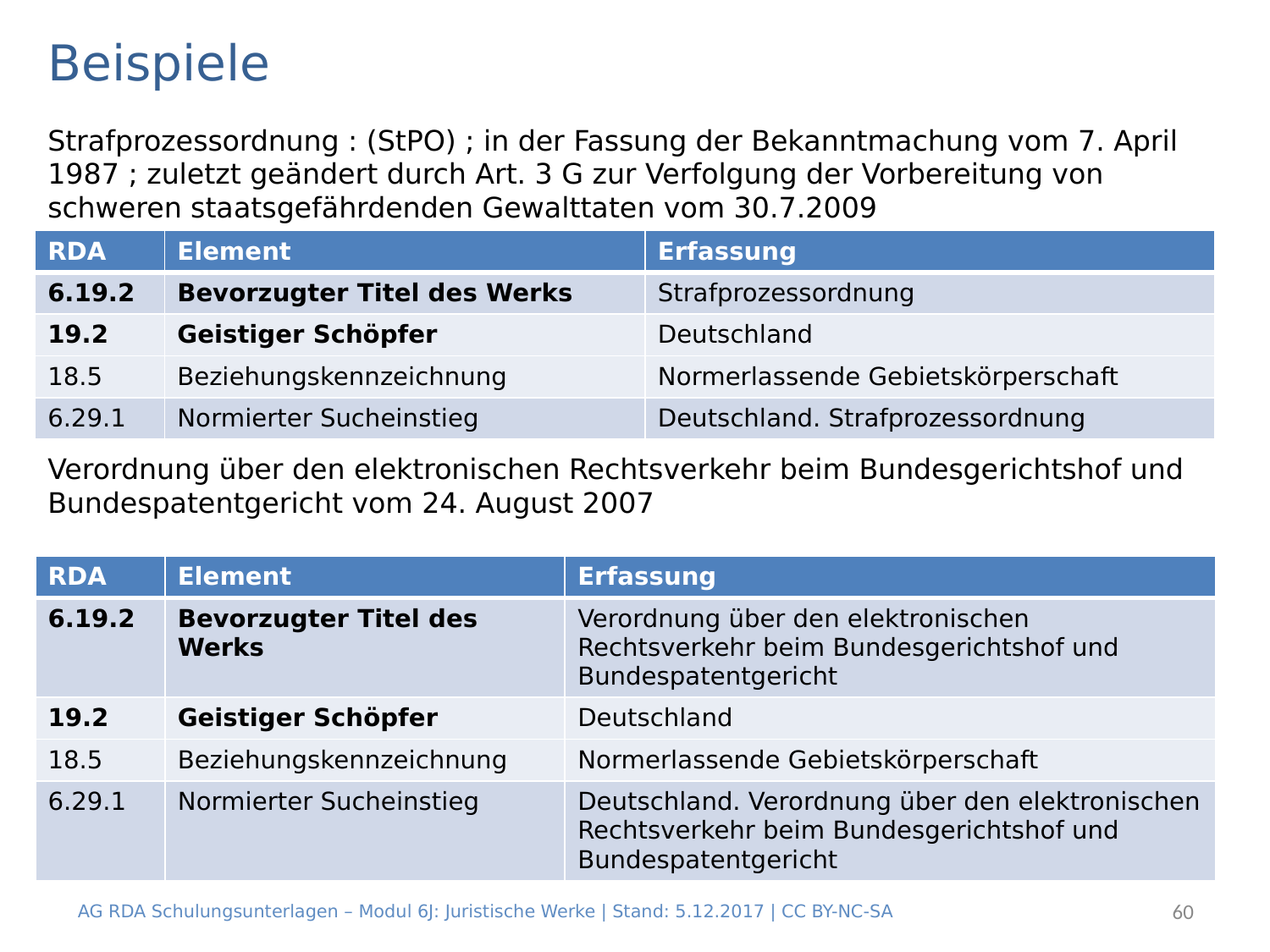

# Beispiele
Strafprozessordnung : (StPO) ; in der Fassung der Bekanntmachung vom 7. April 1987 ; zuletzt geändert durch Art. 3 G zur Verfolgung der Vorbereitung von schweren staatsgefährdenden Gewalttaten vom 30.7.2009

Verordnung über den elektronischen Rechtsverkehr beim Bundesgerichtshof und Bundespatentgericht vom 24. August 2007
| RDA | Element | Erfassung |
| --- | --- | --- |
| 6.19.2 | Bevorzugter Titel des Werks | Strafprozessordnung |
| 19.2 | Geistiger Schöpfer | Deutschland |
| 18.5 | Beziehungskennzeichnung | Normerlassende Gebietskörperschaft |
| 6.29.1 | Normierter Sucheinstieg | Deutschland. Strafprozessordnung |
| RDA | Element | Erfassung |
| --- | --- | --- |
| 6.19.2 | Bevorzugter Titel des Werks | Verordnung über den elektronischen Rechtsverkehr beim Bundesgerichtshof und Bundespatentgericht |
| 19.2 | Geistiger Schöpfer | Deutschland |
| 18.5 | Beziehungskennzeichnung | Normerlassende Gebietskörperschaft |
| 6.29.1 | Normierter Sucheinstieg | Deutschland. Verordnung über den elektronischen Rechtsverkehr beim Bundesgerichtshof und Bundespatentgericht |
AG RDA Schulungsunterlagen – Modul 6J: Juristische Werke | Stand: 5.12.2017 | CC BY-NC-SA
60